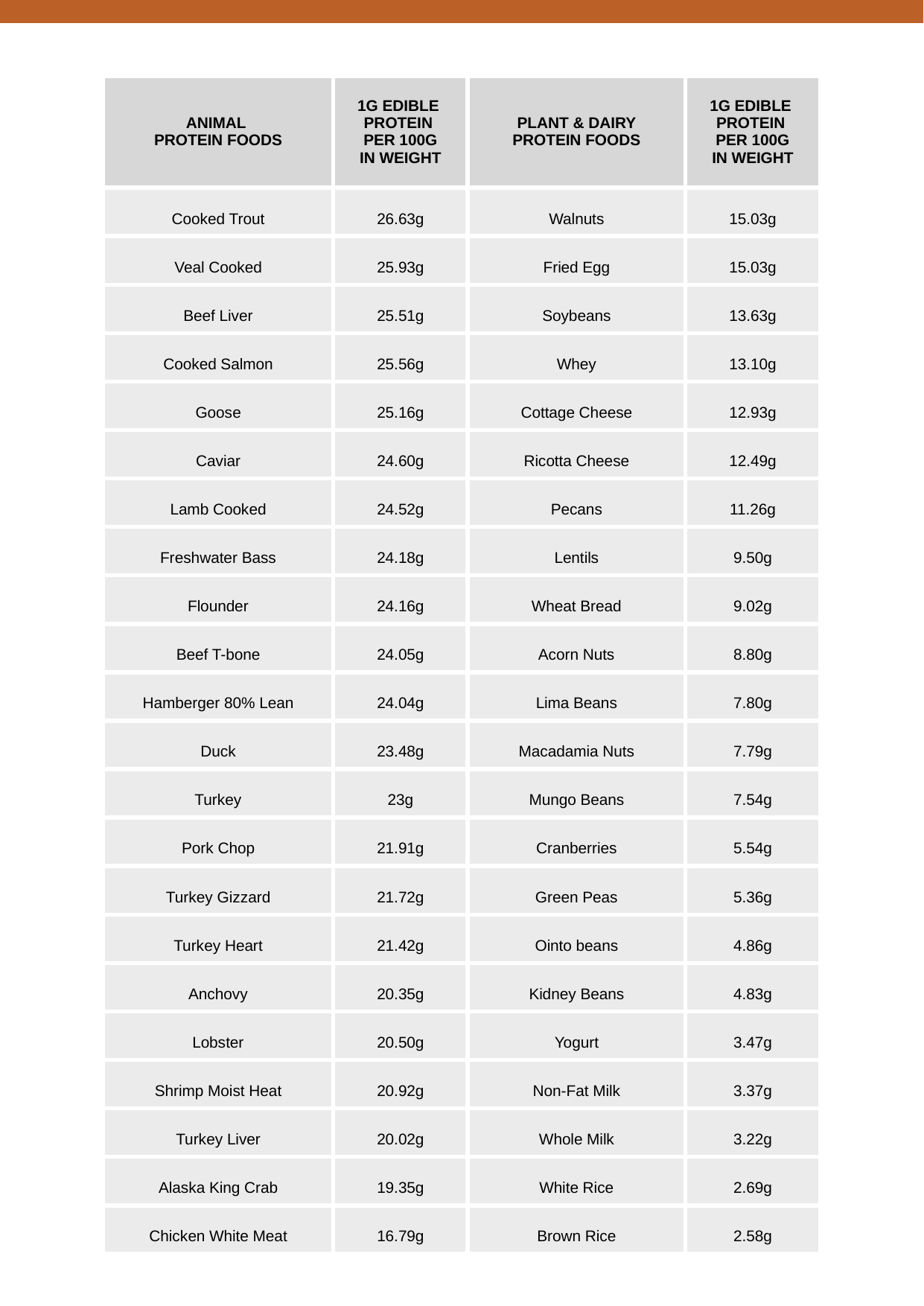

| ANIMAL PROTEIN FOODS | 1G EDIBLE PROTEIN PER 100G IN WEIGHT | PLANT & DAIRY PROTEIN FOODS | 1G EDIBLE PROTEIN PER 100G IN WEIGHT |
| --- | --- | --- | --- |
| Cooked Trout | 26.63g | Walnuts | 15.03g |
| Veal Cooked | 25.93g | Fried Egg | 15.03g |
| Beef Liver | 25.51g | Soybeans | 13.63g |
| Cooked Salmon | 25.56g | Whey | 13.10g |
| Goose | 25.16g | Cottage Cheese | 12.93g |
| Caviar | 24.60g | Ricotta Cheese | 12.49g |
| Lamb Cooked | 24.52g | Pecans | 11.26g |
| Freshwater Bass | 24.18g | Lentils | 9.50g |
| Flounder | 24.16g | Wheat Bread | 9.02g |
| Beef T-bone | 24.05g | Acorn Nuts | 8.80g |
| Hamberger 80% Lean | 24.04g | Lima Beans | 7.80g |
| Duck | 23.48g | Macadamia Nuts | 7.79g |
| Turkey | 23g | Mungo Beans | 7.54g |
| Pork Chop | 21.91g | Cranberries | 5.54g |
| Turkey Gizzard | 21.72g | Green Peas | 5.36g |
| Turkey Heart | 21.42g | Ointo beans | 4.86g |
| Anchovy | 20.35g | Kidney Beans | 4.83g |
| Lobster | 20.50g | Yogurt | 3.47g |
| Shrimp Moist Heat | 20.92g | Non-Fat Milk | 3.37g |
| Turkey Liver | 20.02g | Whole Milk | 3.22g |
| Alaska King Crab | 19.35g | White Rice | 2.69g |
| Chicken White Meat | 16.79g | Brown Rice | 2.58g |